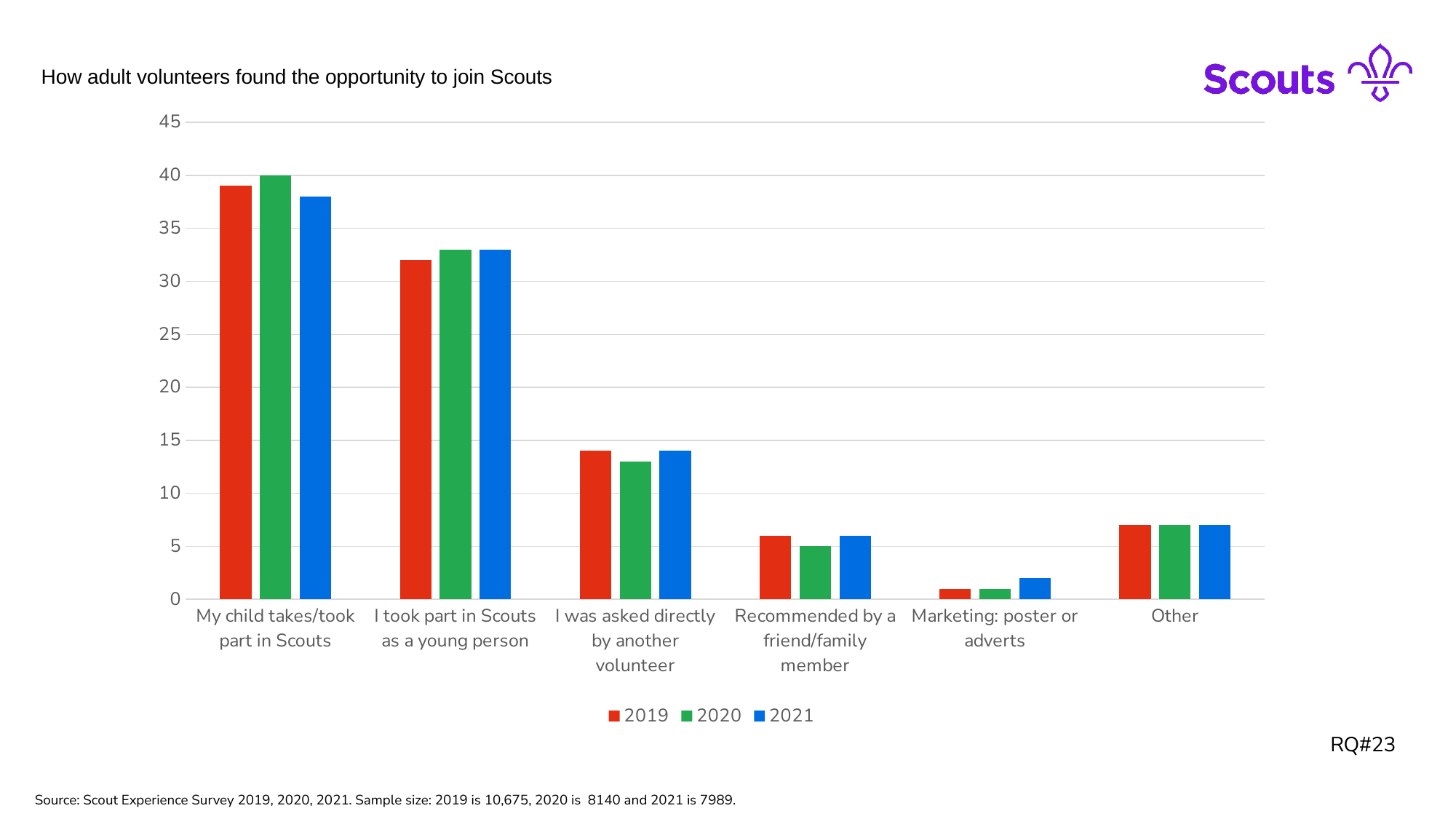

How adult volunteers found the opportunity to join Scouts

### Chart

| Category | 2019 | 2020 | 2021 |
|---|---|---|---|
| My child takes/took part in Scouts | 39.0 | 40.0 | 38.0 |
| I took part in Scouts as a young person | 32.0 | 33.0 | 33.0 |
| I was asked directly by another volunteer | 14.0 | 13.0 | 14.0 |
| Recommended by a friend/family member | 6.0 | 5.0 | 6.0 |
| Marketing: poster or adverts | 1.0 | 1.0 | 2.0 |
| Other | 7.0 | 7.0 | 7.0 |
RQ#23
Source: Scout Experience Survey 2019, 2020, 2021. Sample size: 2019 is 10,675, 2020 is  8140 and 2021 is 7989.